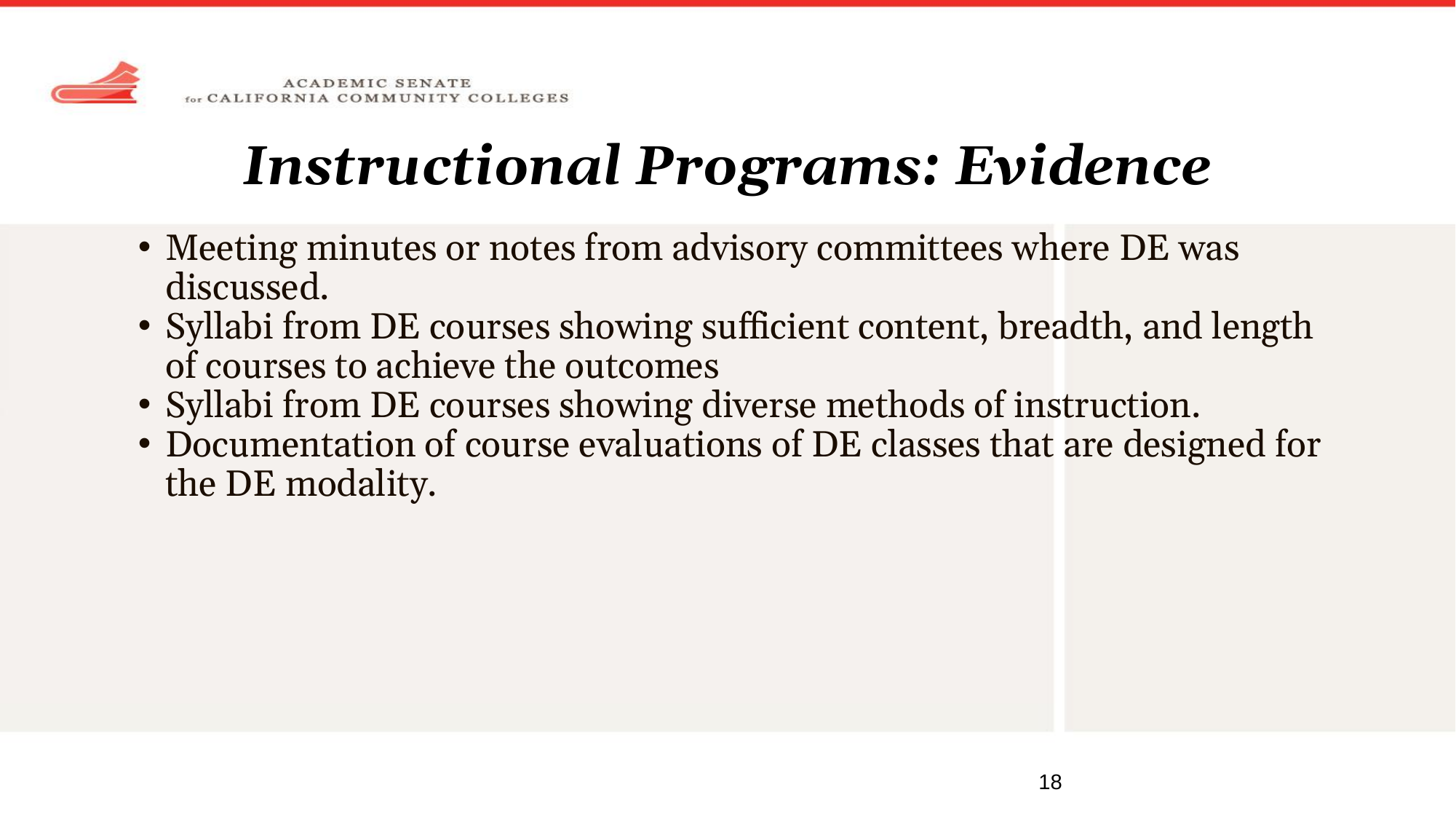

# Instructional Programs: Evidence
Meeting minutes or notes from advisory committees where DE was discussed.
Syllabi from DE courses showing sufficient content, breadth, and length of courses to achieve the outcomes
Syllabi from DE courses showing diverse methods of instruction.
Documentation of course evaluations of DE classes that are designed for the DE modality.

18